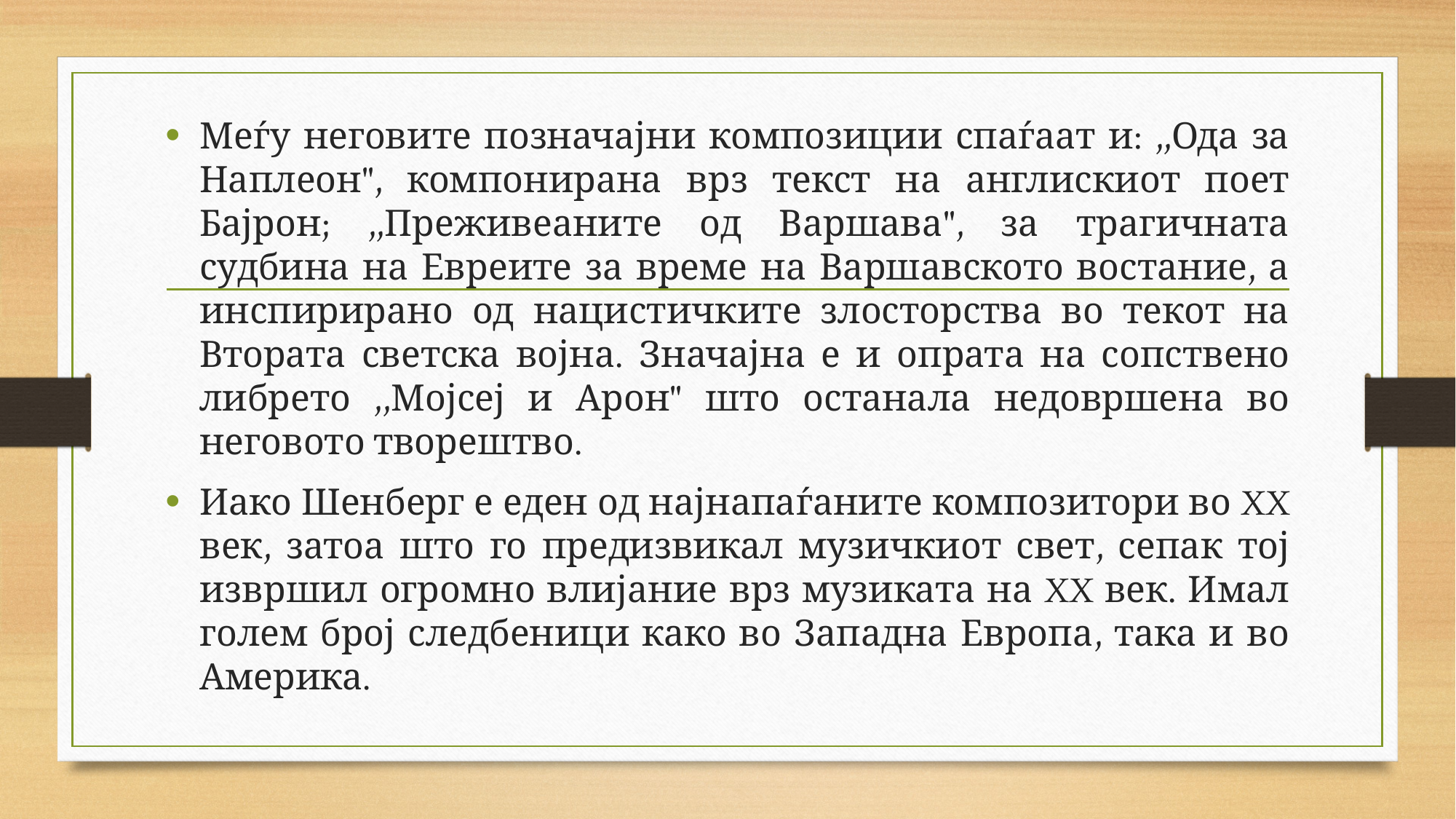

Меѓу неговите позначајни композиции спаѓаат и: ,,Ода за Наплеон", компонирана врз текст на англискиот поет Бајрон; ,,Преживеаните од Варшава", за трагичната судбина на Евреите за време на Варшавското востание, а инспирирано од нацистичките злосторства во текот на Втората светска војна. Значајна е и опрата на сопствено либрето ,,Мојсеј и Арон" што останала недовршена во неговото творештво.
Иако Шенберг е еден од најнапаѓаните композитори во XX век, затоа што го предизвикал музичкиот свет, сепак тој извршил огромно влијание врз музиката на XX век. Имал голем број следбеници како во Западна Европа, така и во Америка.